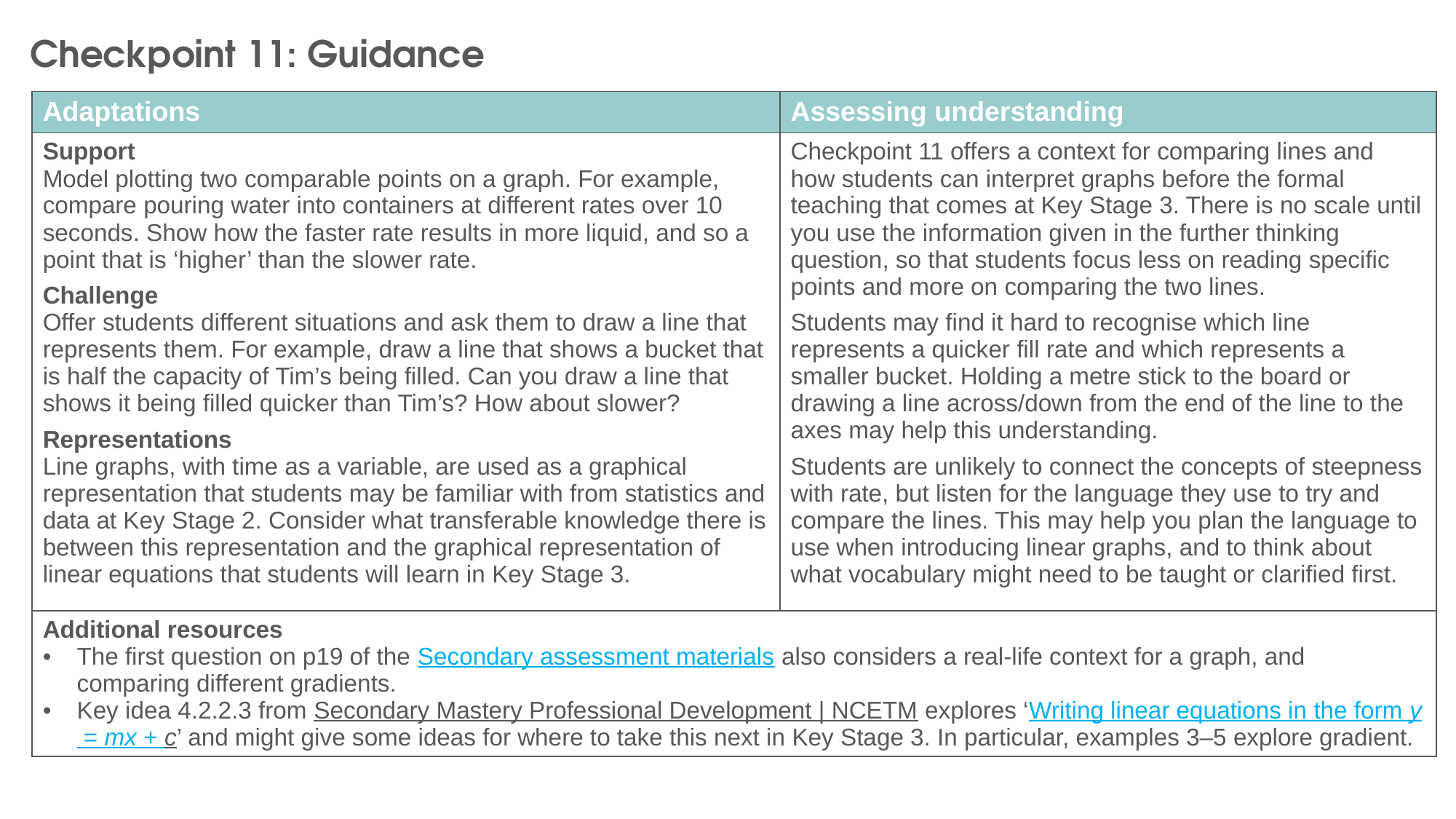

Checkpoint 11: Guidance
| Adaptations | Assessing understanding |
| --- | --- |
| Support Model plotting two comparable points on a graph. For example, compare pouring water into containers at different rates over 10 seconds. Show how the faster rate results in more liquid, and so a point that is ‘higher’ than the slower rate. Challenge Offer students different situations and ask them to draw a line that represents them. For example, draw a line that shows a bucket that is half the capacity of Tim’s being filled. Can you draw a line that shows it being filled quicker than Tim’s? How about slower? Representations Line graphs, with time as a variable, are used as a graphical representation that students may be familiar with from statistics and data at Key Stage 2. Consider what transferable knowledge there is between this representation and the graphical representation of linear equations that students will learn in Key Stage 3. | Checkpoint 11 offers a context for comparing lines and how students can interpret graphs before the formal teaching that comes at Key Stage 3. There is no scale until you use the information given in the further thinking question, so that students focus less on reading specific points and more on comparing the two lines. Students may find it hard to recognise which line represents a quicker fill rate and which represents a smaller bucket. Holding a metre stick to the board or drawing a line across/down from the end of the line to the axes may help this understanding. Students are unlikely to connect the concepts of steepness with rate, but listen for the language they use to try and compare the lines. This may help you plan the language to use when introducing linear graphs, and to think about what vocabulary might need to be taught or clarified first. |
| Additional resources The first question on p19 of the Secondary assessment materials also considers a real-life context for a graph, and comparing different gradients. Key idea 4.2.2.3 from Secondary Mastery Professional Development | NCETM explores ‘Writing linear equations in the form y = mx + c’ and might give some ideas for where to take this next in Key Stage 3. In particular, examples 3–5 explore gradient. |  |